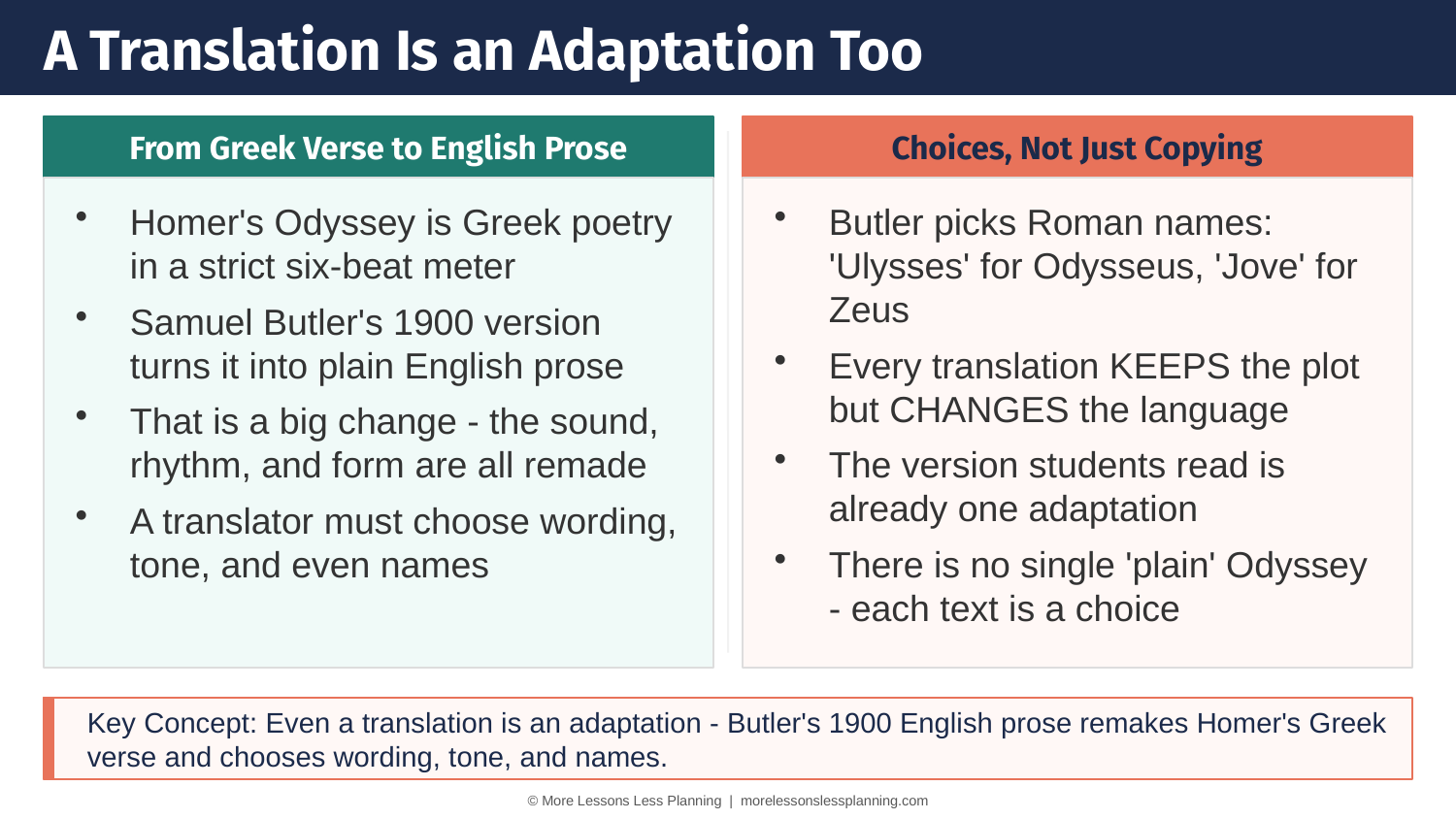

A Translation Is an Adaptation Too

From Greek Verse to English Prose

Choices, Not Just Copying

Homer's Odyssey is Greek poetry in a strict six-beat meter
Samuel Butler's 1900 version turns it into plain English prose
That is a big change - the sound, rhythm, and form are all remade
A translator must choose wording, tone, and even names
Butler picks Roman names: 'Ulysses' for Odysseus, 'Jove' for Zeus
Every translation KEEPS the plot but CHANGES the language
The version students read is already one adaptation
There is no single 'plain' Odyssey - each text is a choice

Key Concept: Even a translation is an adaptation - Butler's 1900 English prose remakes Homer's Greek verse and chooses wording, tone, and names.
© More Lessons Less Planning  |  morelessonslessplanning.com